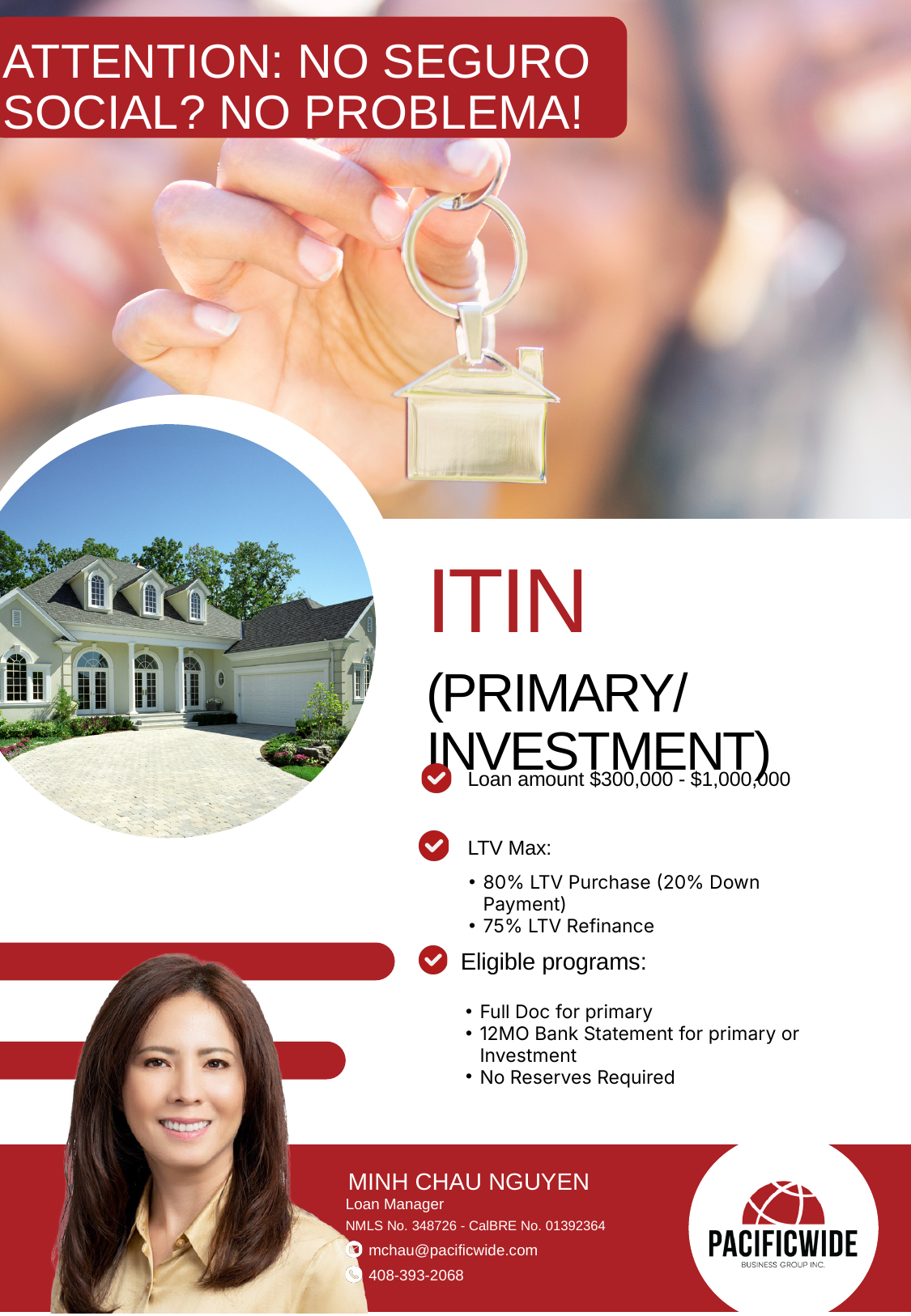

ATTENTION: NO SEGURO SOCIAL? NO PROBLEMA!
To download, Go to file>Export>Change File Type>Choose Either PNG OR JPG and choose the slide you want to convert to image.
Or you can click shift+F5 and screenshot for better quality

ITIN
To Remove any background on your picture you can email ivan.hustleph@gmail.com or go to this website: https://www.remove.bg/
(PRIMARY/INVESTMENT)

Loan amount $300,000 - $1,000,000

LTV Max:
80% LTV Purchase (20% Down Payment)
75% LTV Refinance

Eligible programs:
Full Doc for primary
12MO Bank Statement for primary or Investment
No Reserves Required

 MINH CHAU NGUYEN
Loan Manager
NMLS No. 348726 - CalBRE No. 01392364
mchau@pacificwide.com

408-393-2068